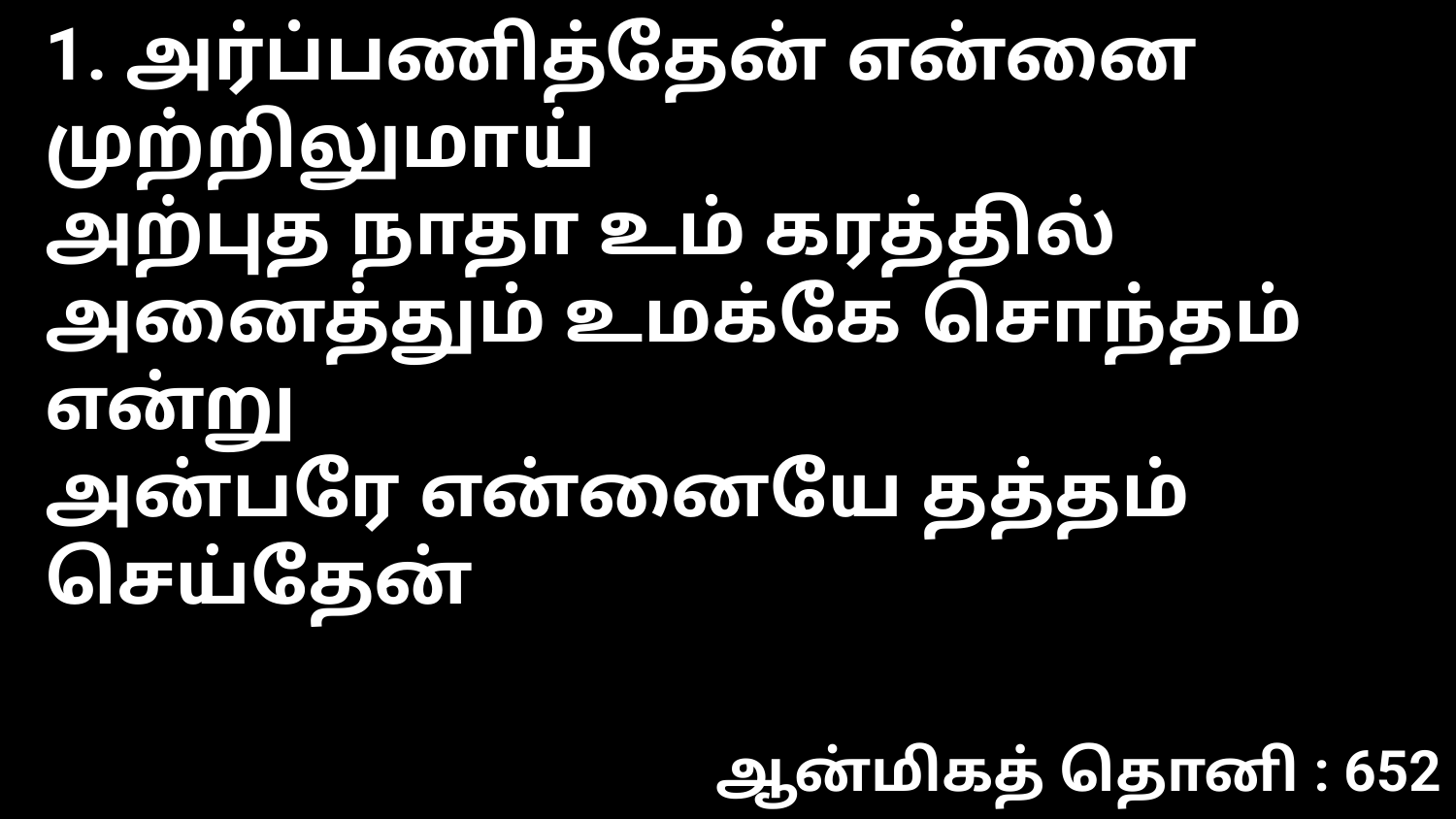

1. அர்ப்பணித்தேன் என்னை முற்றிலுமாய்
அற்புத நாதா உம் கரத்தில்
அனைத்தும் உமக்கே சொந்தம் என்று
அன்பரே என்னையே தத்தம் செய்தேன்

ஆன்மிகத் தொனி : 652